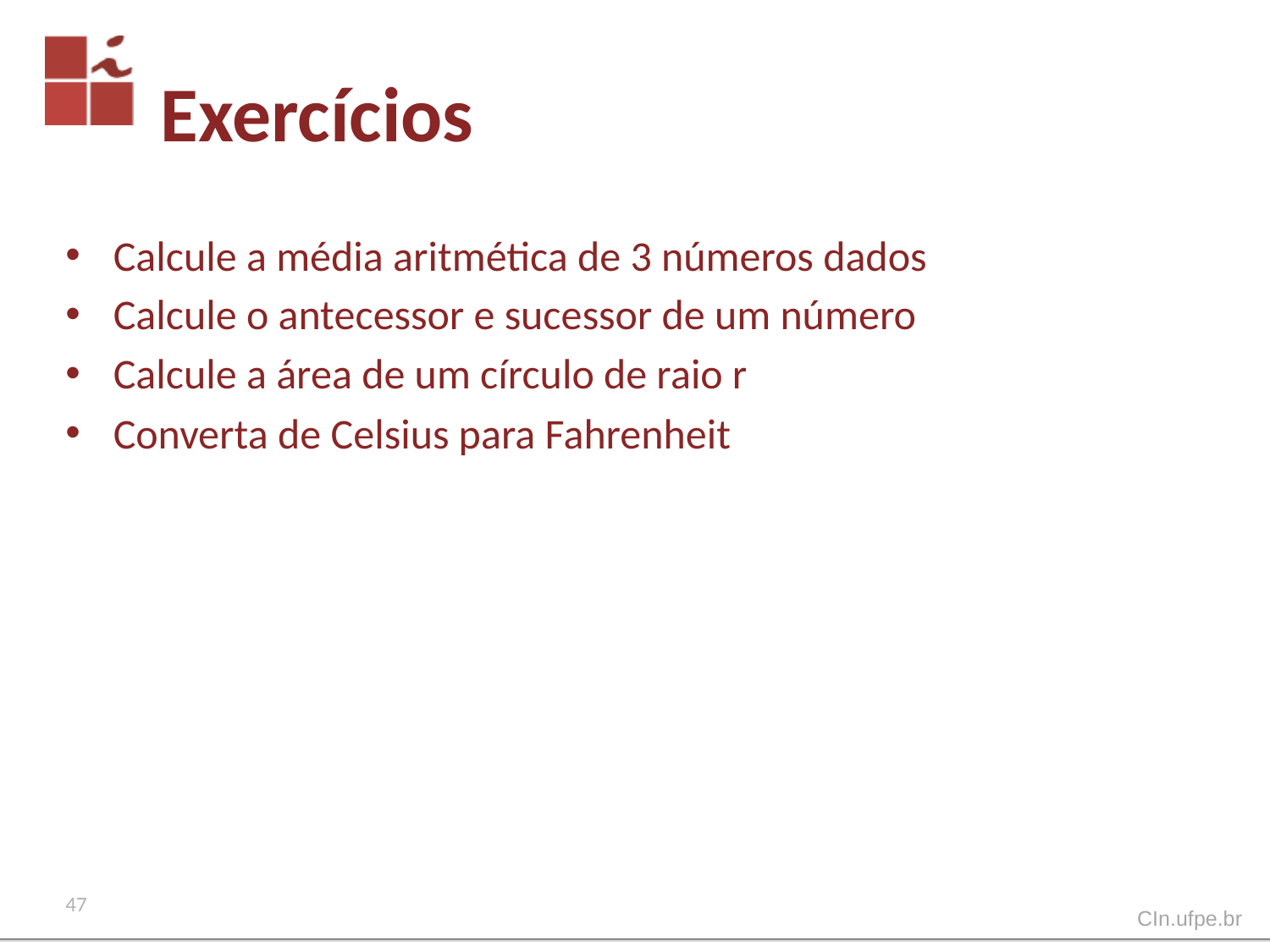

# Exercícios
Calcule a média aritmética de 3 números dados
Calcule o antecessor e sucessor de um número
Calcule a área de um círculo de raio r
Converta de Celsius para Fahrenheit

47